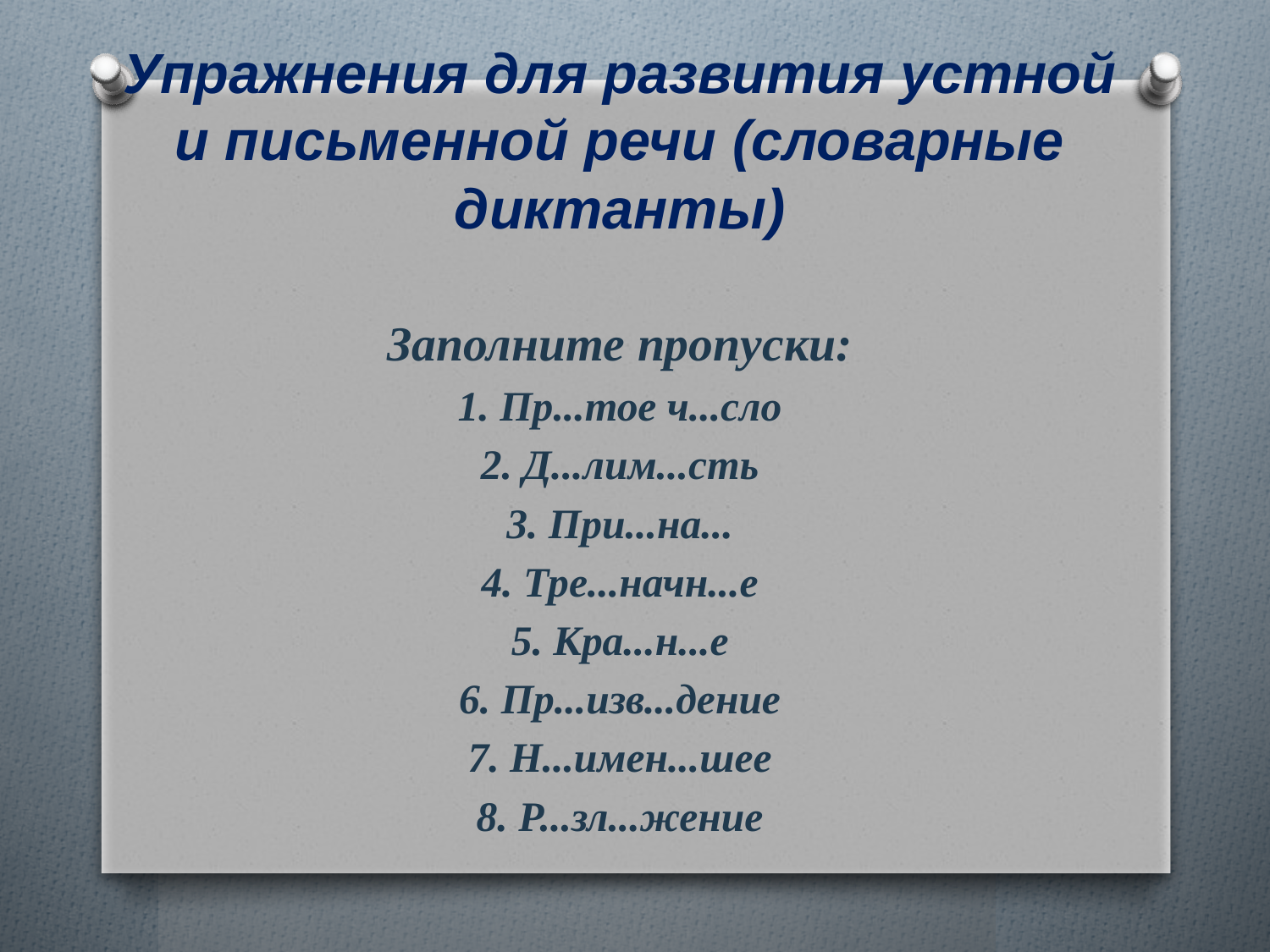

# Упражнения для развития устной и письменной речи (словарные диктанты)
Заполните пропуски:
1. Пр...тое ч...сло
2. Д...лим...сть
3. При...на...
4. Тре...начн...е
5. Кра...н...е
6. Пр...изв...дение
7. Н...имен...шее
8. Р...зл...жение